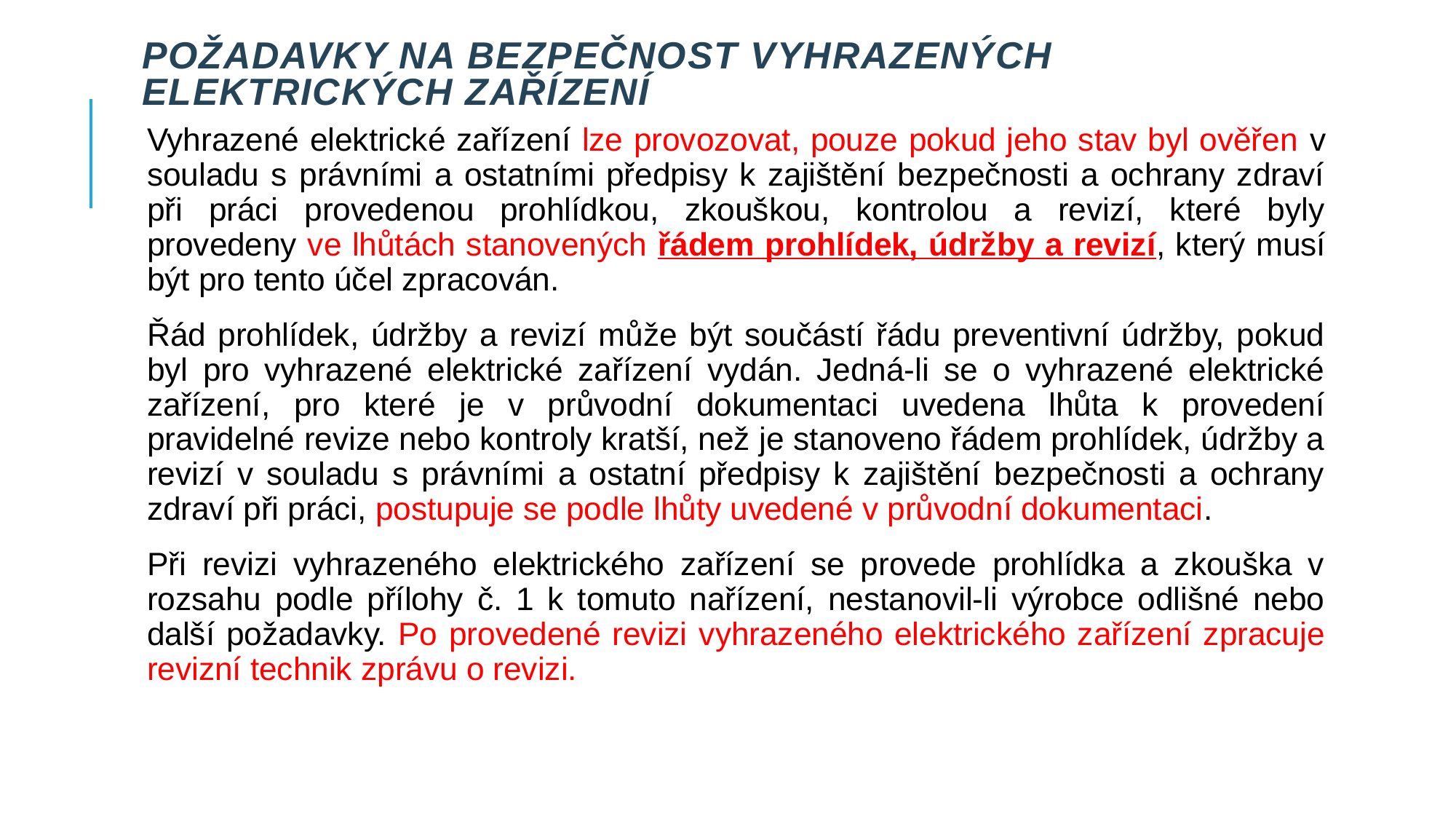

# Požadavky na bezpečnost vyhrazených elektrických zařízení
Vyhrazené elektrické zařízení lze provozovat, pouze pokud jeho stav byl ověřen v souladu s právními a ostatními předpisy k zajištění bezpečnosti a ochrany zdraví při práci provedenou prohlídkou, zkouškou, kontrolou a revizí, které byly provedeny ve lhůtách stanovených řádem prohlídek, údržby a revizí, který musí být pro tento účel zpracován.
Řád prohlídek, údržby a revizí může být součástí řádu preventivní údržby, pokud byl pro vyhrazené elektrické zařízení vydán. Jedná-li se o vyhrazené elektrické zařízení, pro které je v průvodní dokumentaci uvedena lhůta k provedení pravidelné revize nebo kontroly kratší, než je stanoveno řádem prohlídek, údržby a revizí v souladu s právními a ostatní předpisy k zajištění bezpečnosti a ochrany zdraví při práci, postupuje se podle lhůty uvedené v průvodní dokumentaci.
Při revizi vyhrazeného elektrického zařízení se provede prohlídka a zkouška v rozsahu podle přílohy č. 1 k tomuto nařízení, nestanovil-li výrobce odlišné nebo další požadavky. Po provedené revizi vyhrazeného elektrického zařízení zpracuje revizní technik zprávu o revizi.